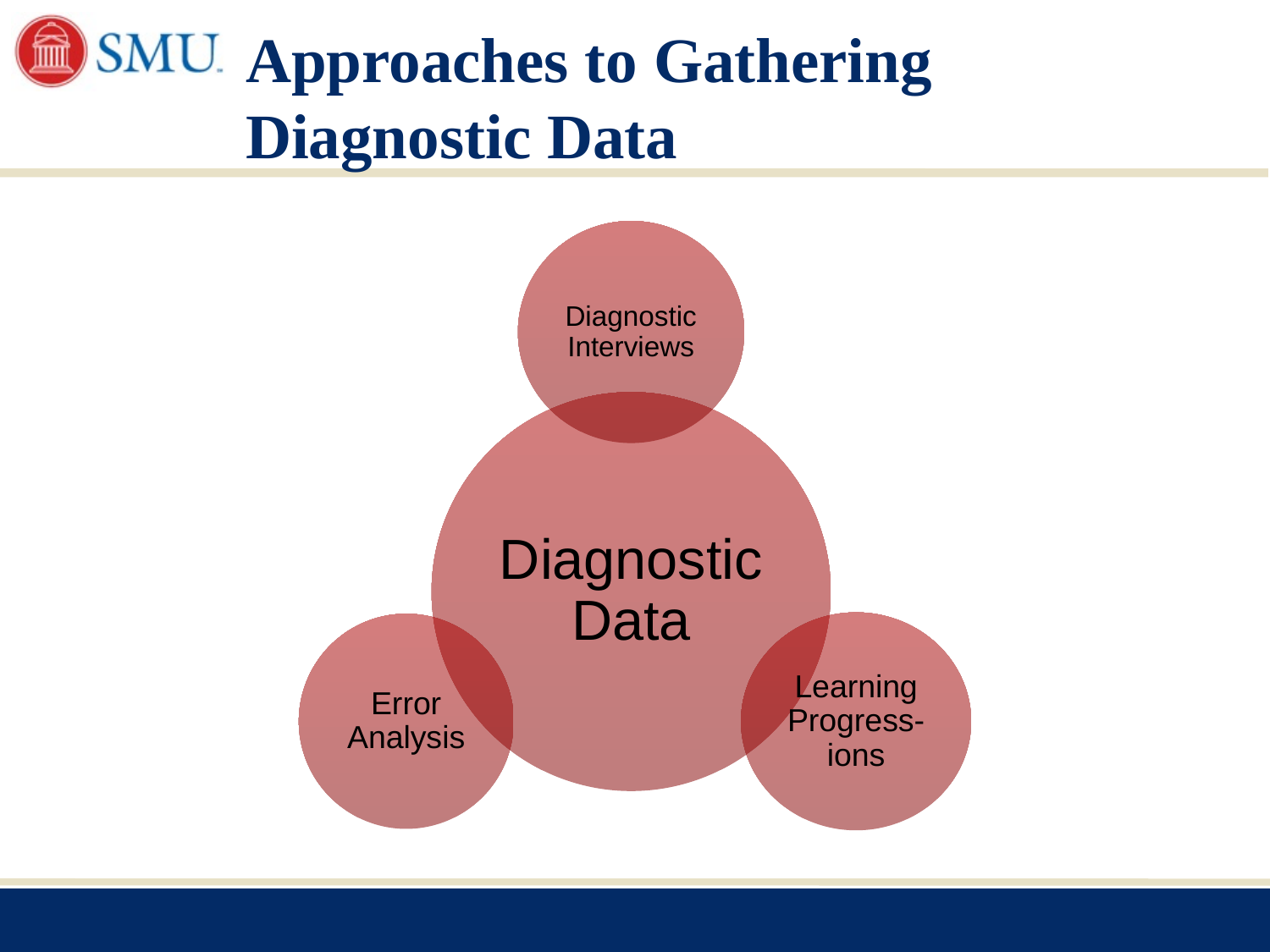

# Approaches to Gathering Diagnostic Data
Diagnostic Data
Diagnostic Interviews
Learning Progress-ions
Error Analysis